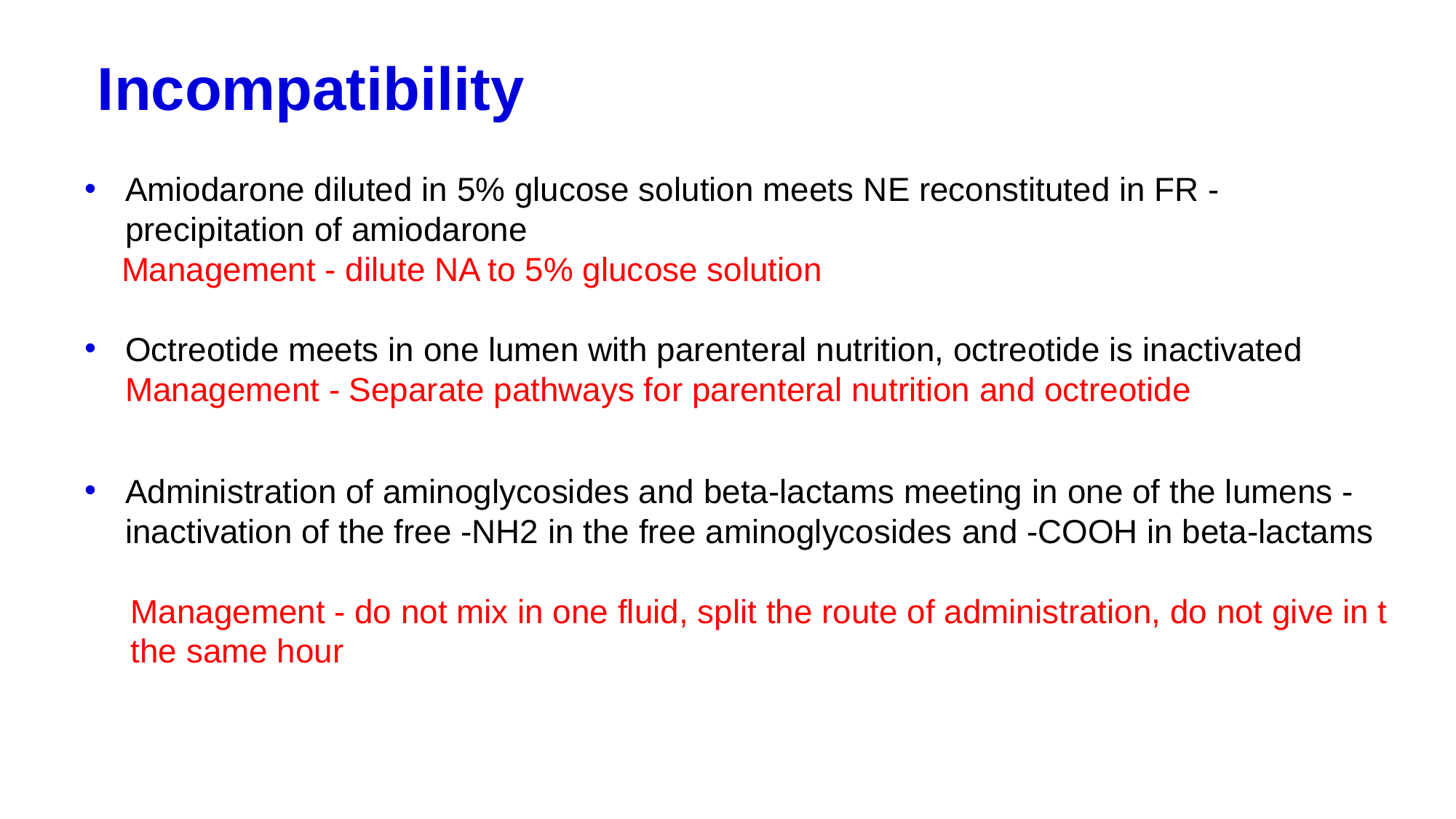

# Incompatibility
Amiodarone diluted in 5% glucose solution meets NE reconstituted in FR - precipitation of amiodarone
    Management - dilute NA to 5% glucose solution

Octreotide meets in one lumen with parenteral nutrition, octreotide is inactivated Management - Separate pathways for parenteral nutrition and octreotide

Administration of aminoglycosides and beta-lactams meeting in one of the lumens - inactivation of the free -NH2 in the free aminoglycosides and -COOH in beta-lactams
     Management - do not mix in one fluid, split the route of administration, do not give in t
     the same hour